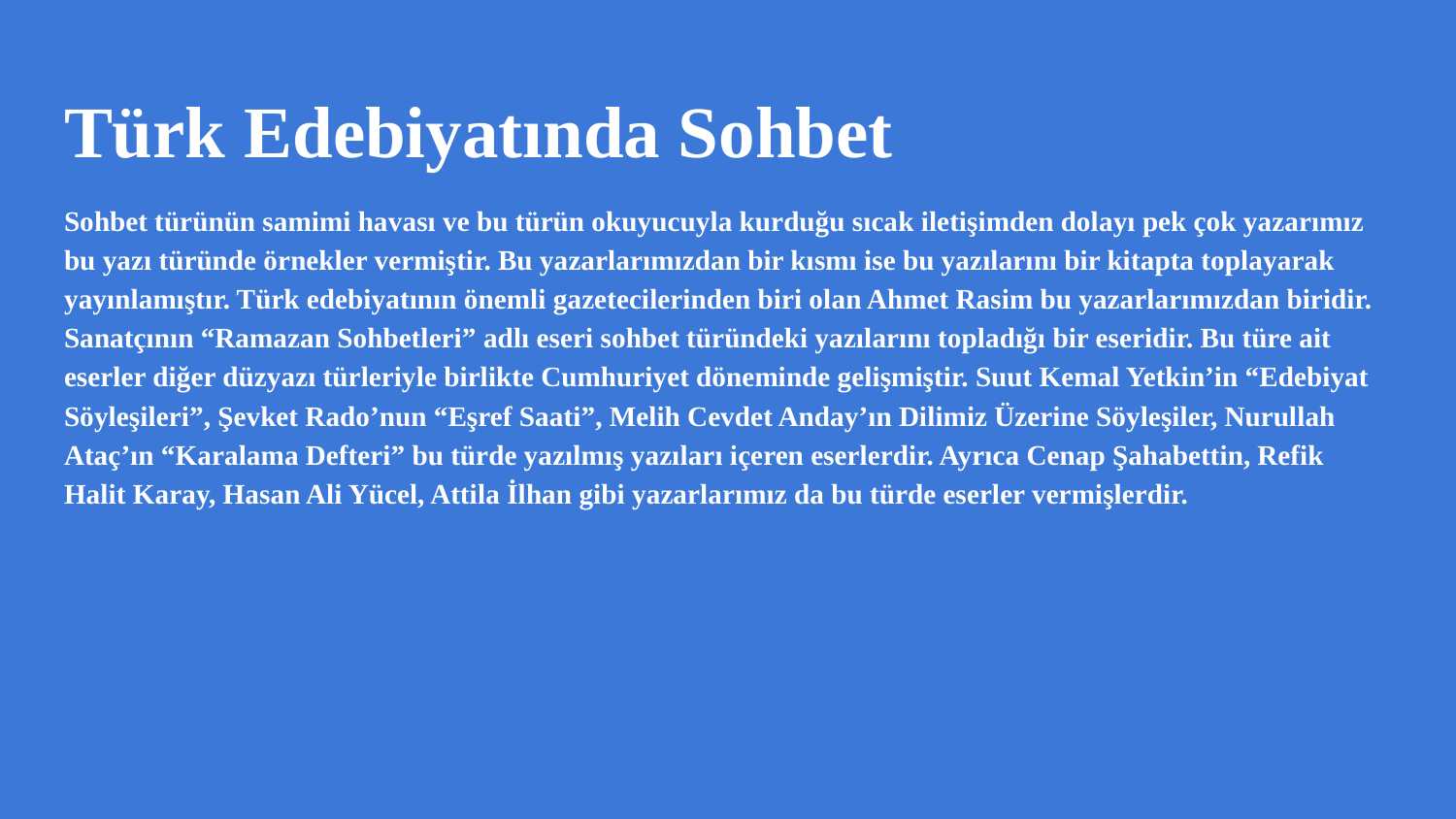

# Türk Edebiyatında Sohbet
Sohbet türünün samimi havası ve bu türün okuyucuyla kurduğu sıcak iletişimden dolayı pek çok yazarımız bu yazı türünde örnekler vermiştir. Bu yazarlarımızdan bir kısmı ise bu yazılarını bir kitapta toplayarak yayınlamıştır. Türk edebiyatının önemli gazetecilerinden biri olan Ahmet Rasim bu yazarlarımızdan biridir. Sanatçının “Ramazan Sohbetleri” adlı eseri sohbet türündeki yazılarını topladığı bir eseridir. Bu türe ait eserler diğer düzyazı türleriyle birlikte Cumhuriyet döneminde gelişmiştir. Suut Kemal Yetkin’in “Edebiyat Söyleşileri”, Şevket Rado’nun “Eşref Saati”, Melih Cevdet Anday’ın Dilimiz Üzerine Söyleşiler, Nurullah Ataç’ın “Karalama Defteri” bu türde yazılmış yazıları içeren eserlerdir. Ayrıca Cenap Şahabettin, Refik Halit Karay, Hasan Ali Yücel, Attila İlhan gibi yazarlarımız da bu türde eserler vermişlerdir.